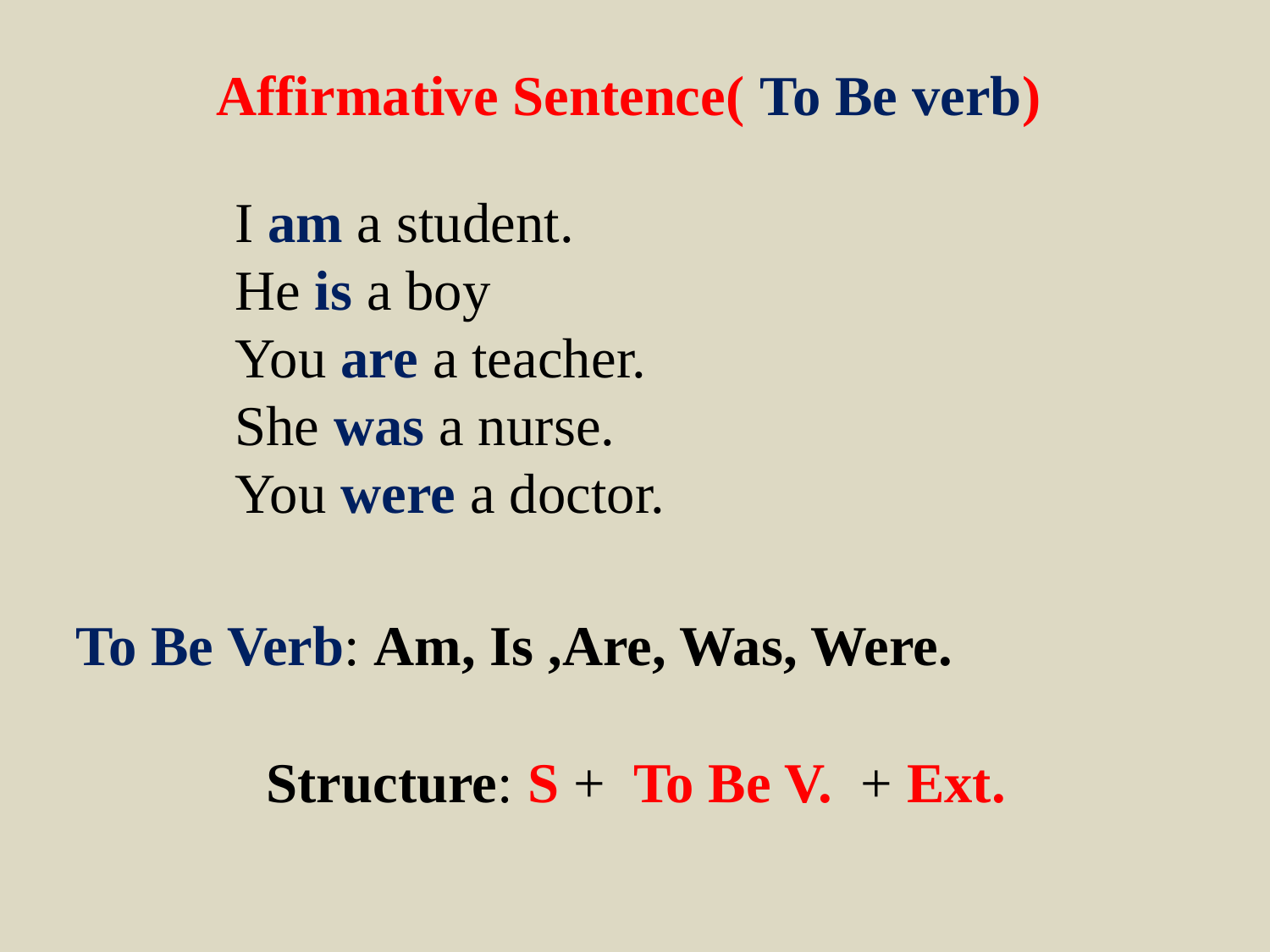

Affirmative Sentence( To Be verb)
I am a student.
He is a boy
You are a teacher.
She was a nurse.
You were a doctor.
To Be Verb: Am, Is ,Are, Was, Were.
Structure: S +  To Be V.  + Ext.